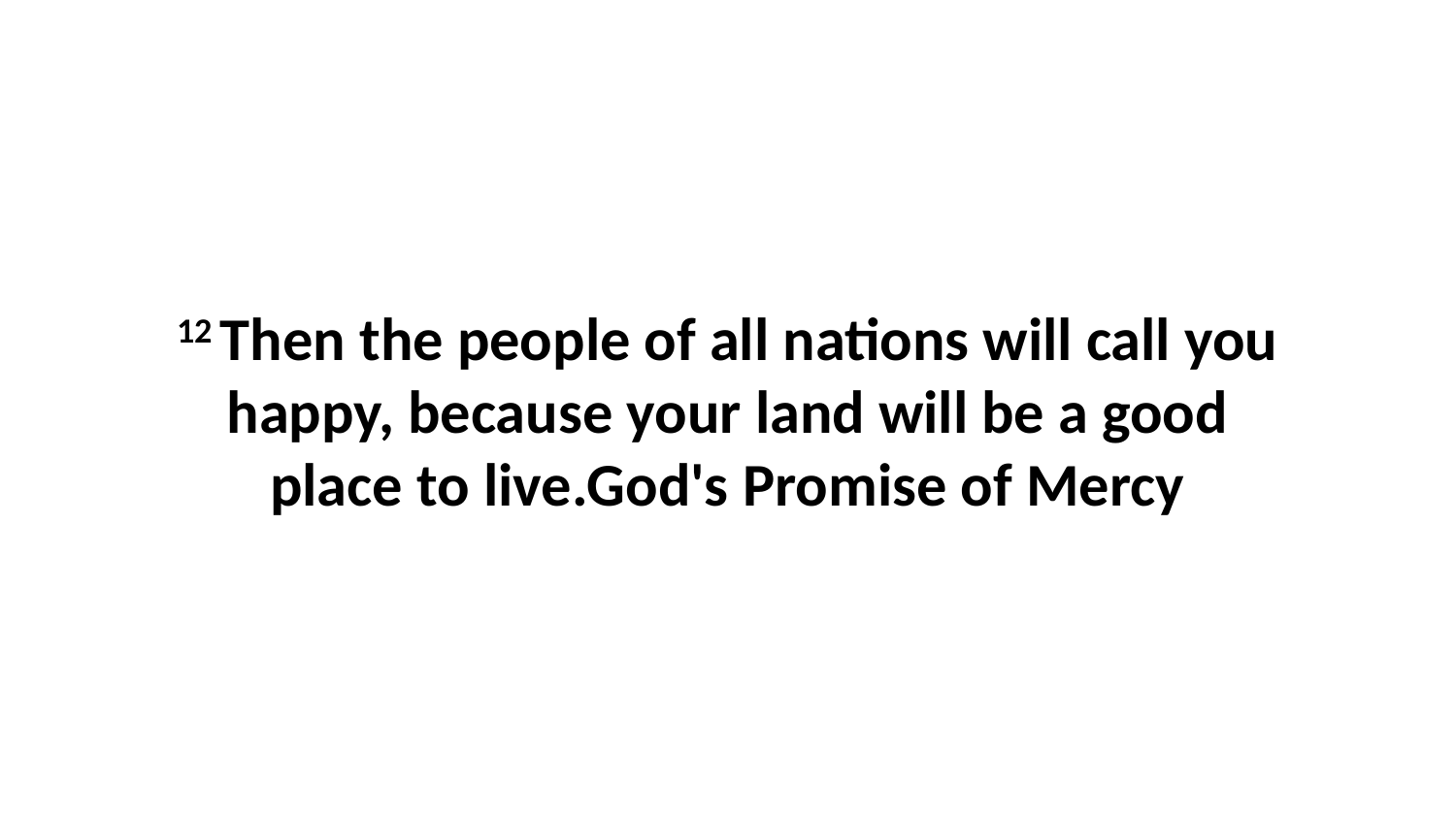

12 Then the people of all nations will call you happy, because your land will be a good place to live.God's Promise of Mercy